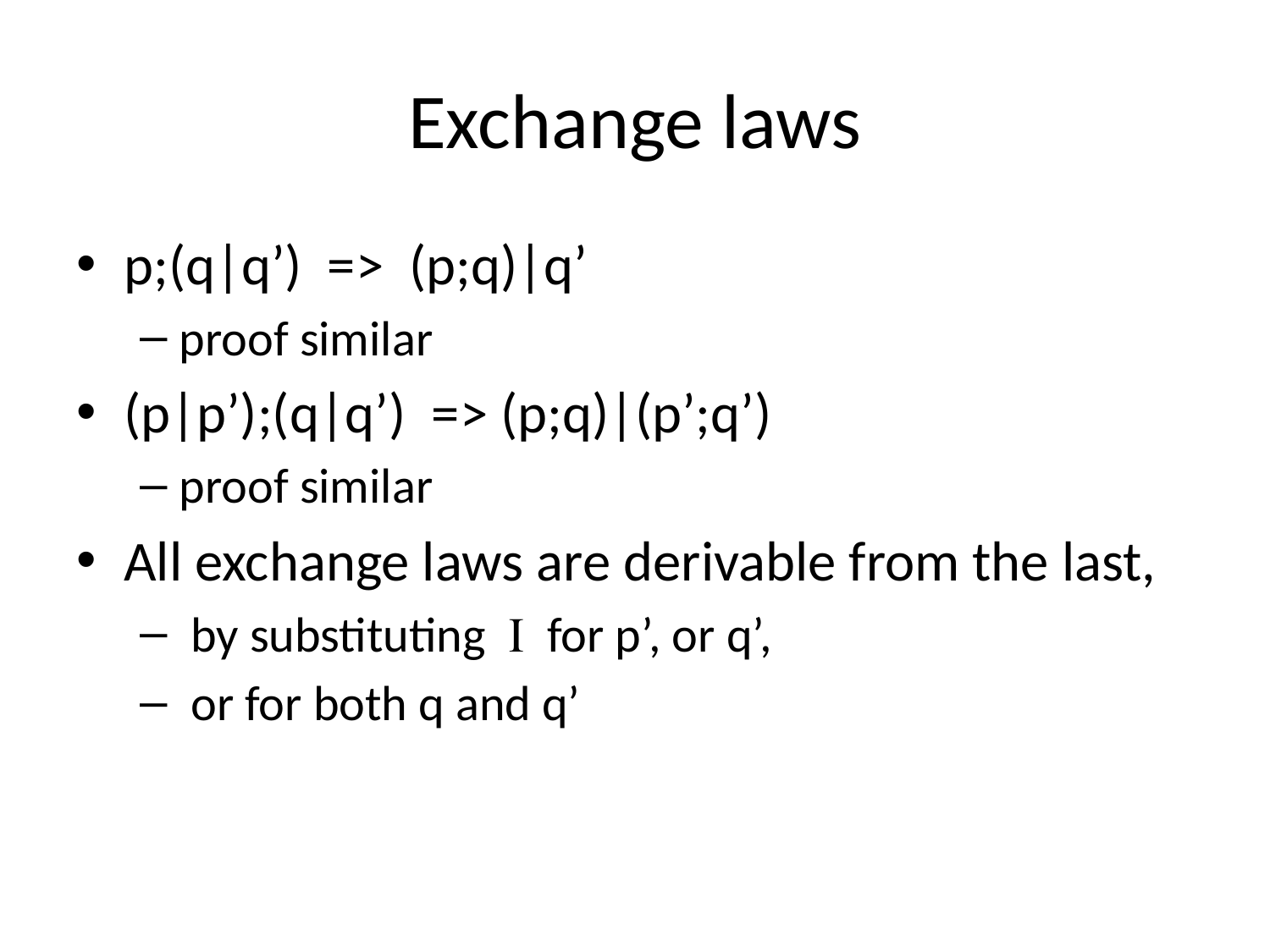

# Exchange laws
p;(q|q’)  =>  (p;q)|q’
proof similar
(p|p’);(q|q’)  => (p;q)|(p’;q’)
proof similar
All exchange laws are derivable from the last,
 by substituting  Ι  for p’, or q’,
 or for both q and q’